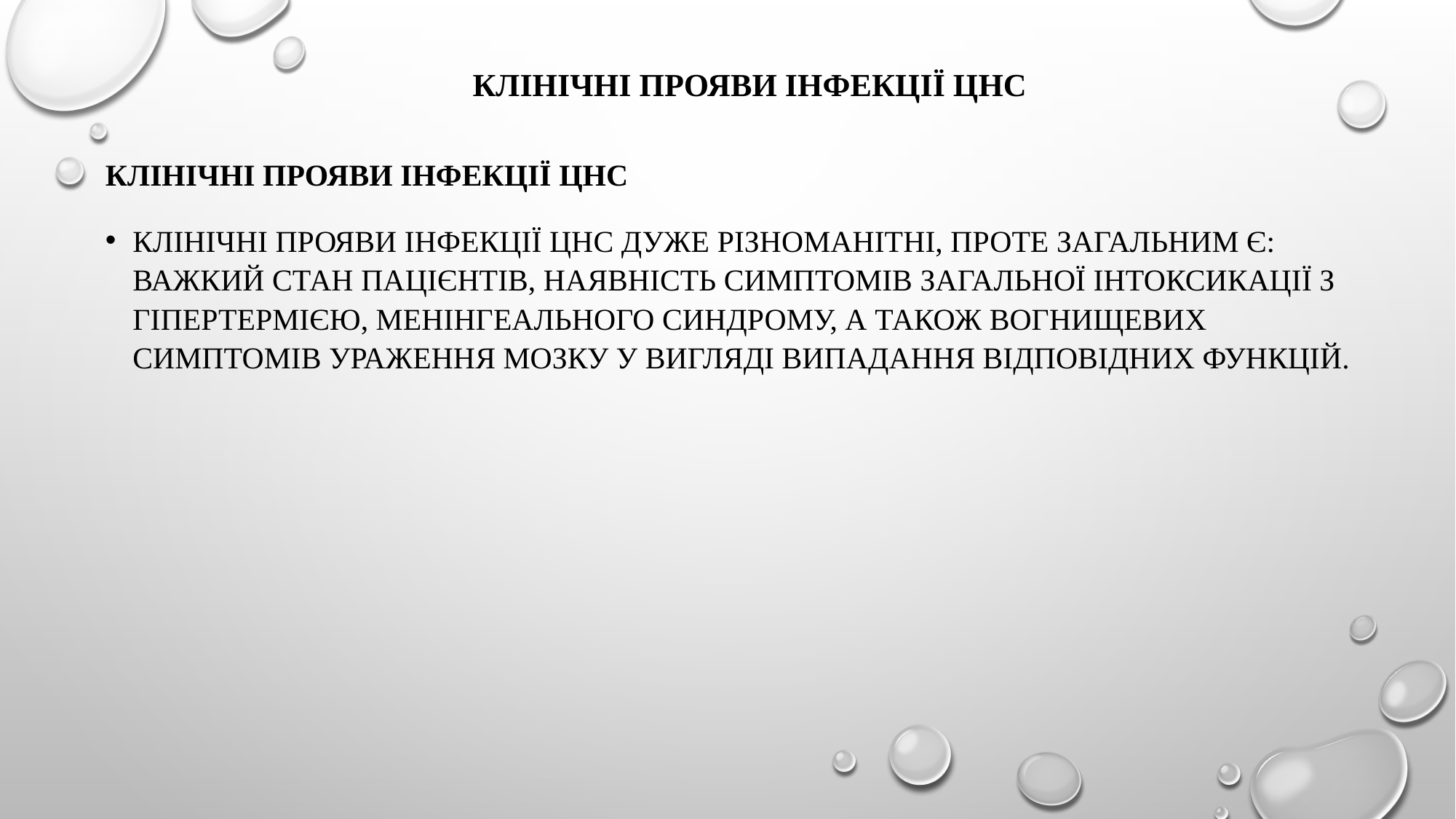

# Клінічні прояви інфекції ЦНС
Клінічні прояви інфекції ЦНС
Клінічні прояви інфекції ЦНС дуже різноманітні, проте загальним є: важкий стан пацієнтів, наявність симптомів загальної інтоксикації з гіпертермією, менінгеального синдрому, а також вогнищевих симптомів ураження мозку у вигляді випадання відповідних функцій.